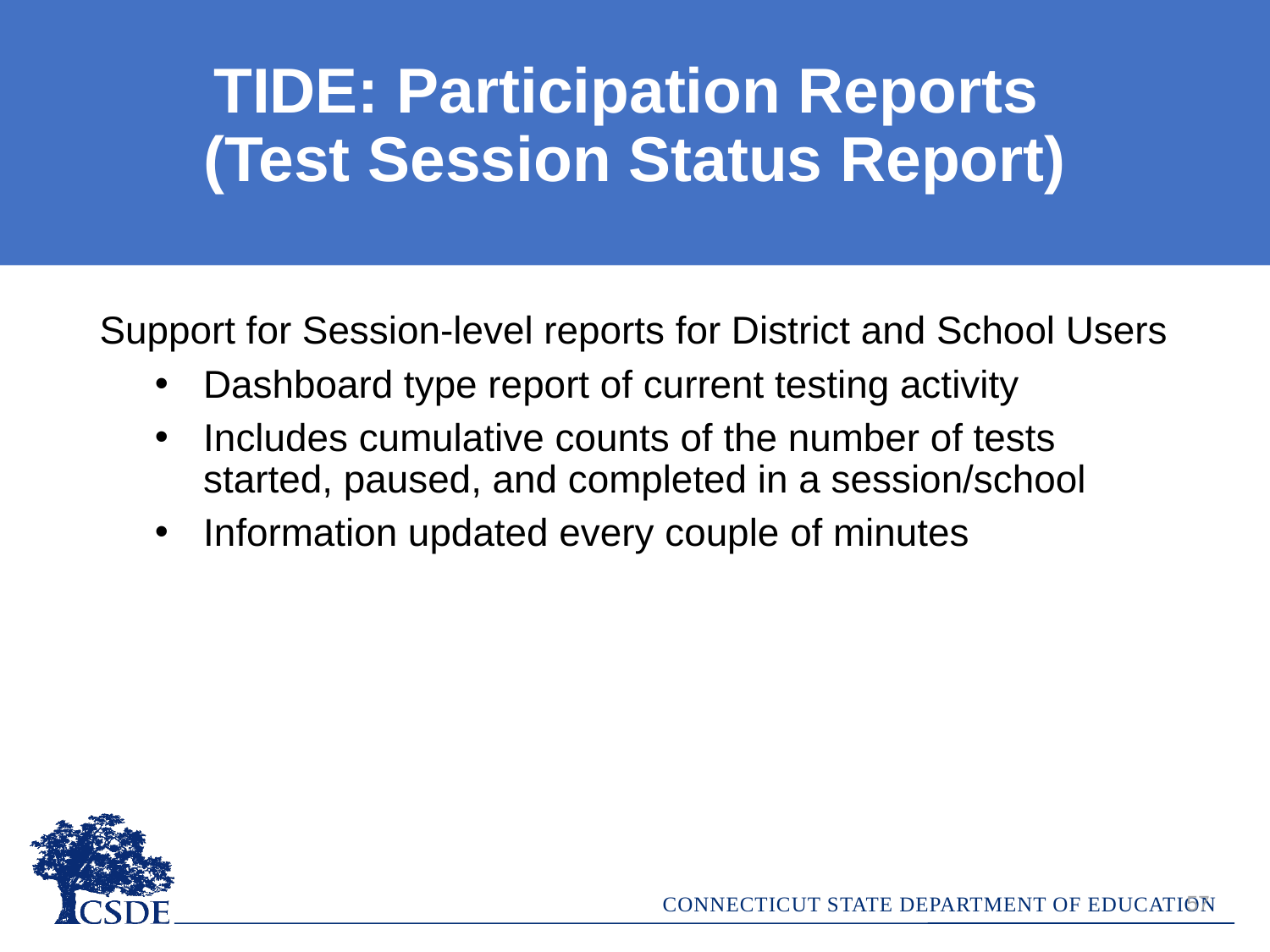

TIDE: Participation Reports
(Test Session Status Report)
Support for Session-level reports for District and School Users
Dashboard type report of current testing activity
Includes cumulative counts of the number of tests started, paused, and completed in a session/school
Information updated every couple of minutes